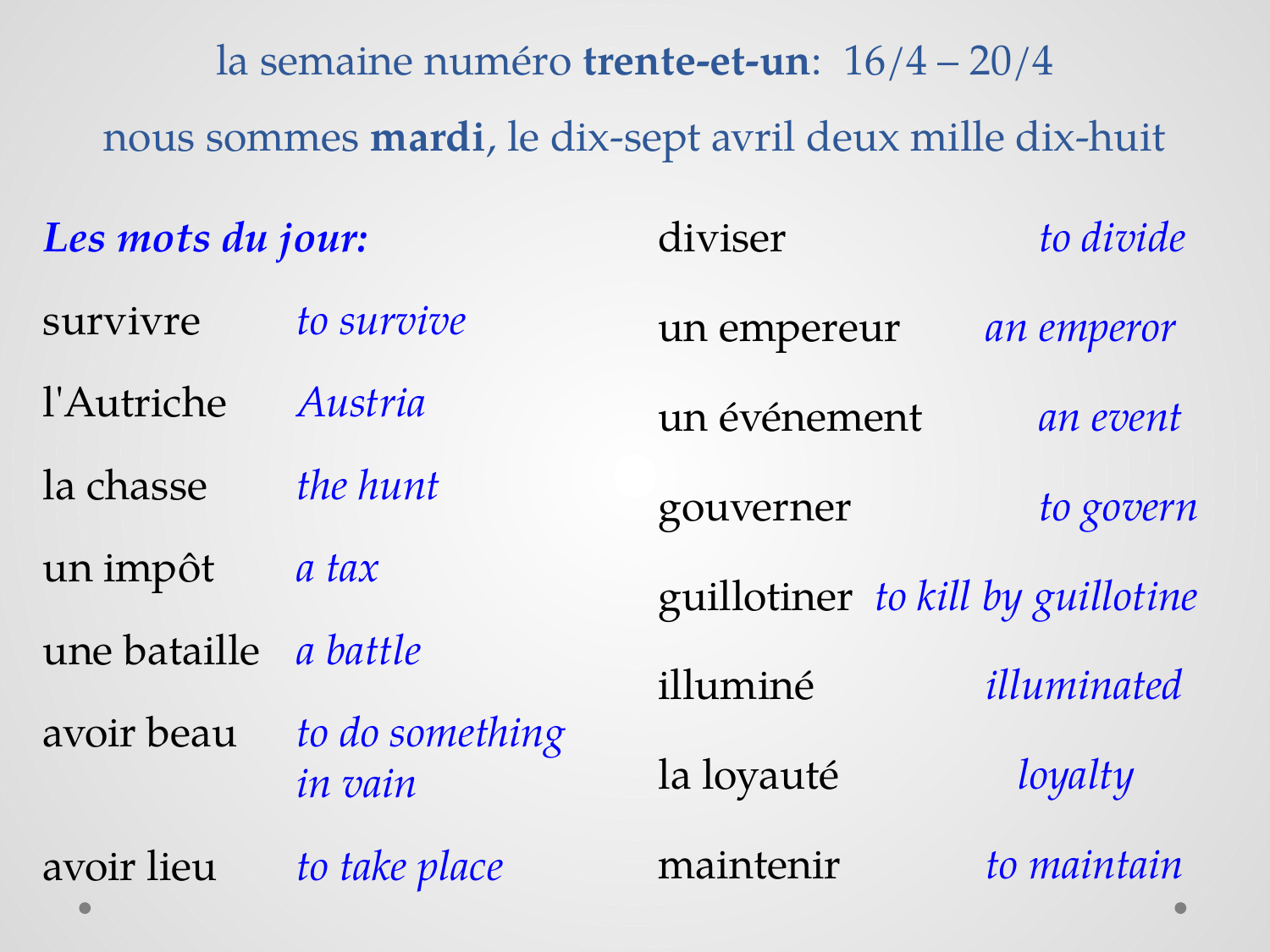

# la semaine numéro trente-et-un:  16/4 – 20/4 nous sommes mardi, le dix-sept avril deux mille dix-huit
Les mots du jour:
survivre	to survive
l'Autriche	Austria
la chasse	the hunt
un impôt	a tax
une bataille	a battle
avoir beau	to do something 		in vain
avoir lieu	to take place
diviser		to divide
un empereur	       an emperor
un événement	an event
gouverner		to govern
guillotiner  to kill by guillotine
illuminé	       illuminated
la loyauté	          loyalty
maintenir	       to maintain